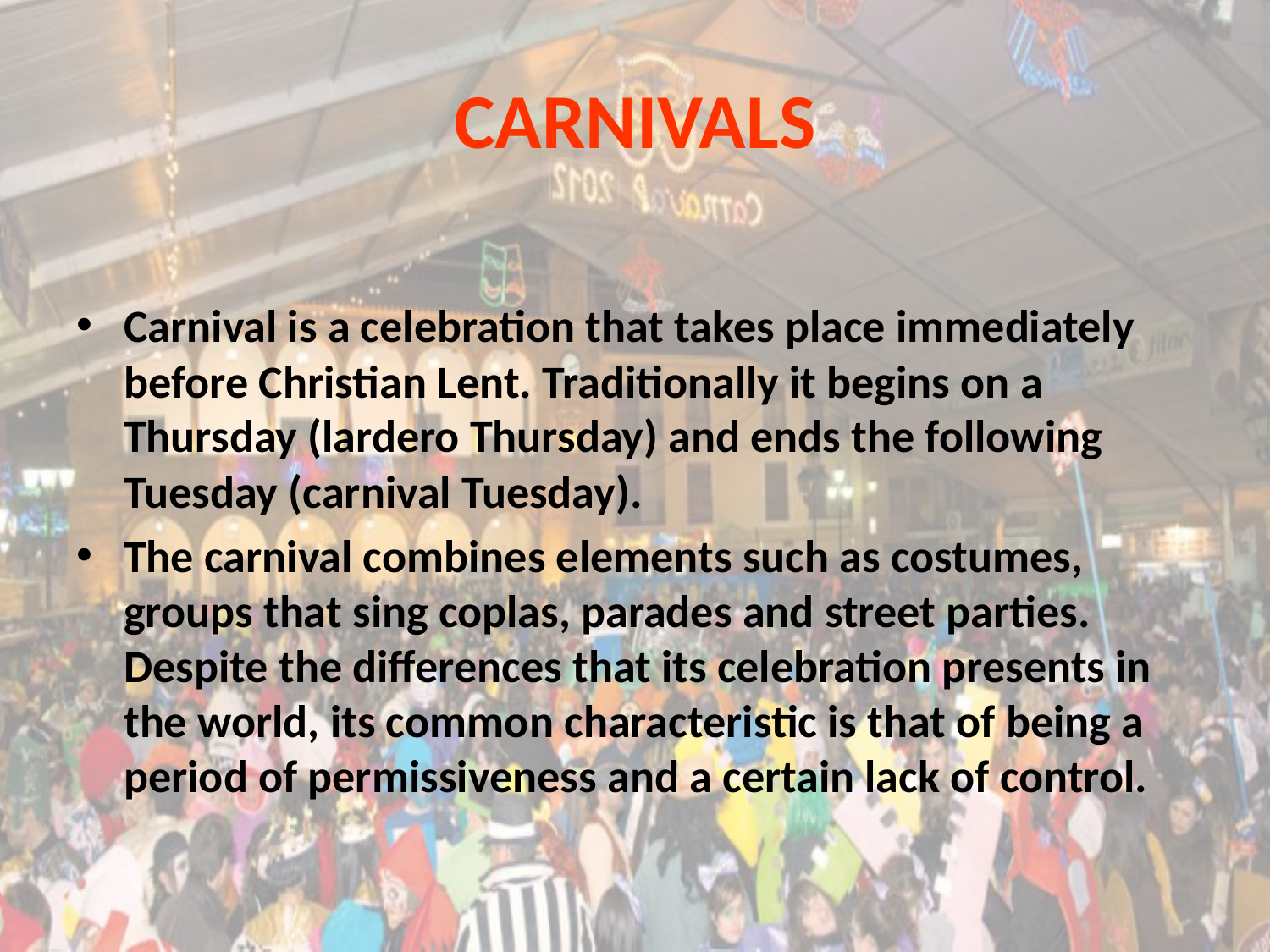

# CARNIVALS

Carnival is a celebration that takes place immediately before Christian Lent. Traditionally it begins on a Thursday (lardero Thursday) and ends the following Tuesday (carnival Tuesday).
The carnival combines elements such as costumes, groups that sing coplas, parades and street parties. Despite the differences that its celebration presents in the world, its common characteristic is that of being a period of permissiveness and a certain lack of control.